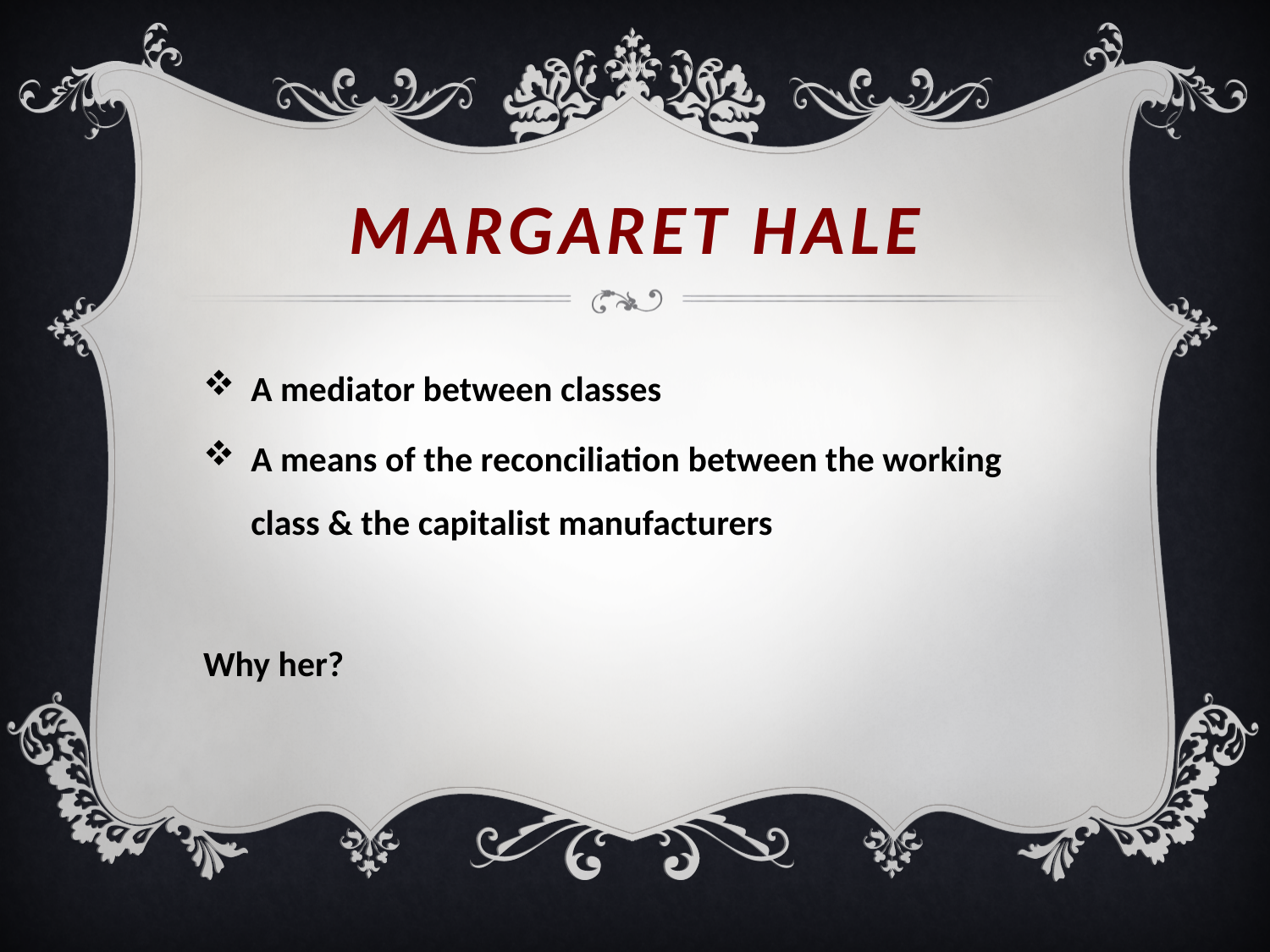

# Margaret hale
A mediator between classes
A means of the reconciliation between the working class & the capitalist manufacturers

Why her?